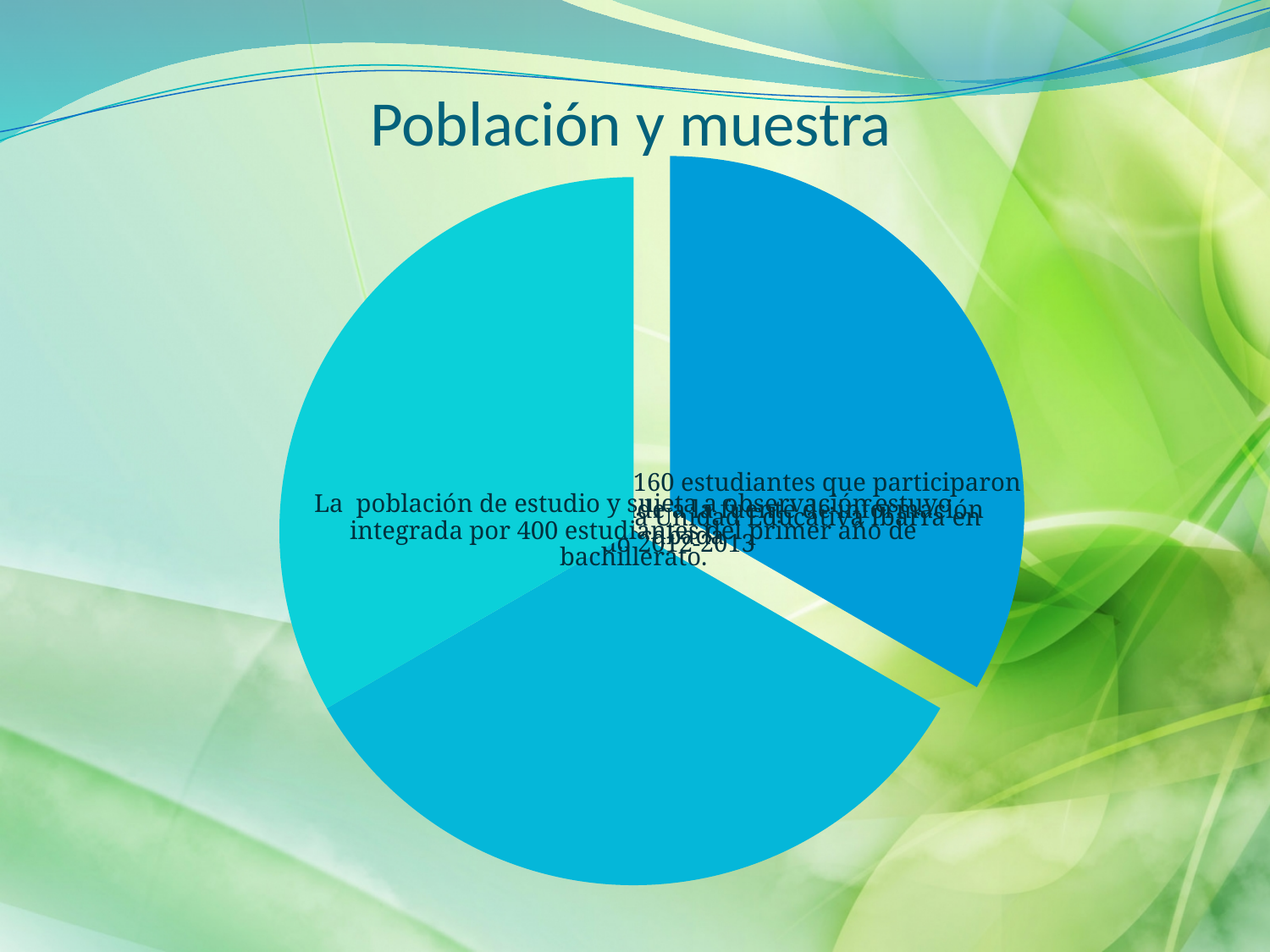

# Población y muestra
La muestra corresponde a 160 estudiantes que participaron en el mural y corresponde a la fuente de información recabada
Legalmente matriculadas en la Unidad Educativa Ibarra en el período 2012-2013
La  población de estudio y sujeta a observación estuvo integrada por 400 estudiantes del primer año de bachillerato.